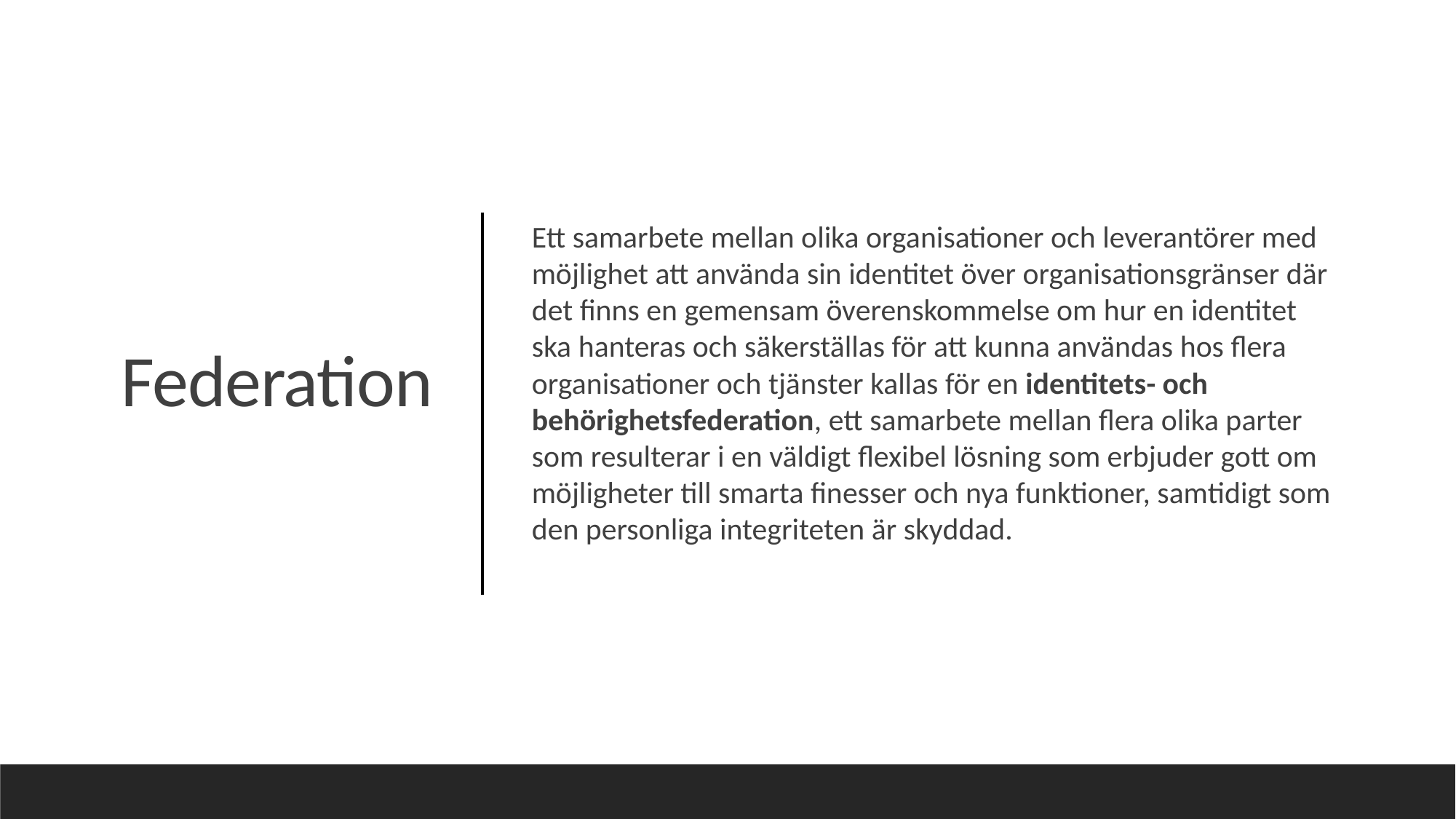

Ett samarbete mellan olika organisationer och leverantörer med möjlighet att använda sin identitet över organisationsgränser där det finns en gemensam överenskommelse om hur en identitet ska hanteras och säkerställas för att kunna användas hos flera organisationer och tjänster kallas för en identitets- och behörighetsfederation, ett samarbete mellan flera olika parter som resulterar i en väldigt flexibel lösning som erbjuder gott om möjligheter till smarta finesser och nya funktioner, samtidigt som den personliga integriteten är skyddad.
# Federation